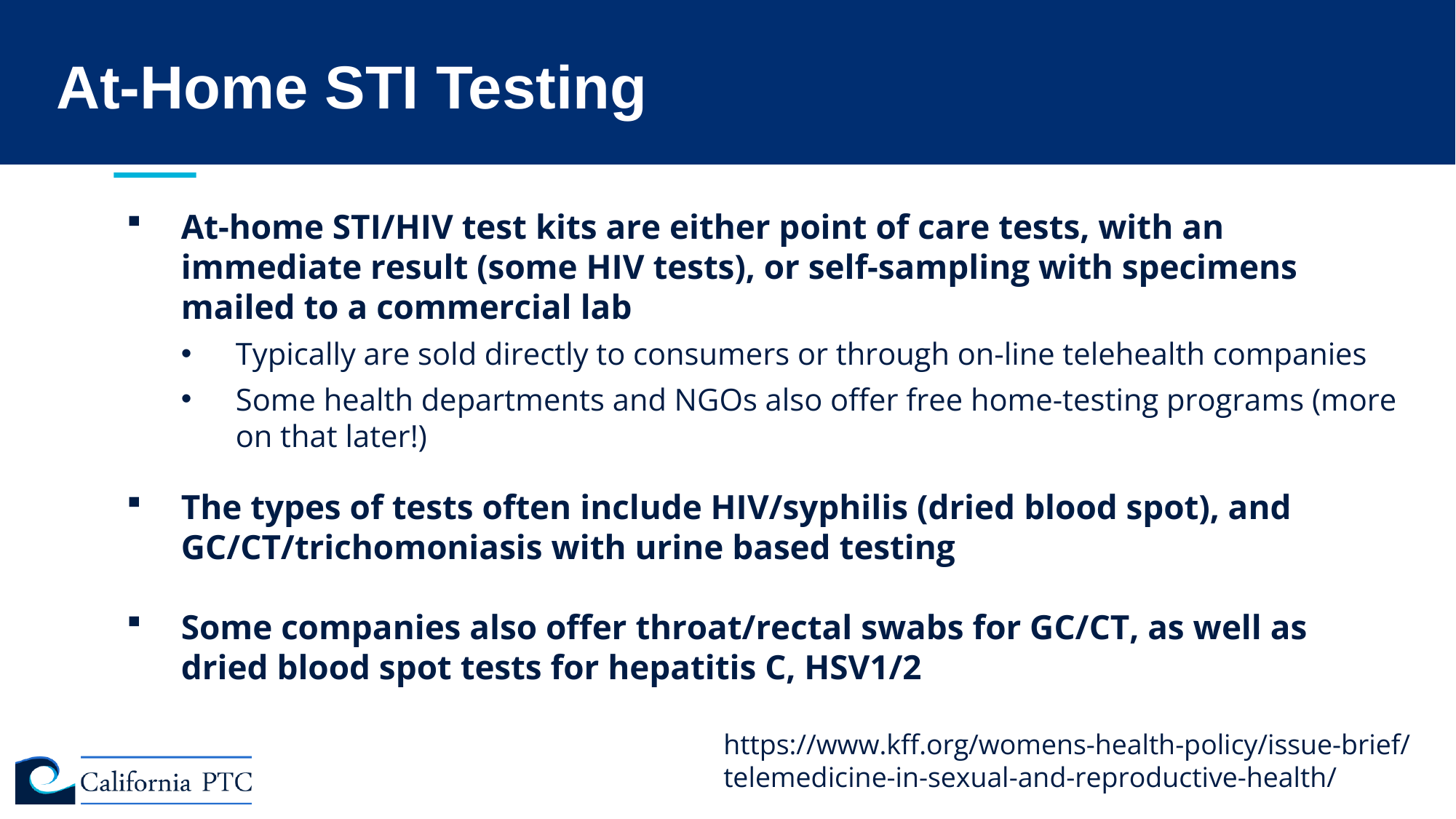

At-Home STI Testing
At-home STI/HIV test kits are either point of care tests, with an immediate result (some HIV tests), or self-sampling with specimens mailed to a commercial lab
Typically are sold directly to consumers or through on-line telehealth companies
Some health departments and NGOs also offer free home-testing programs (more on that later!)

The types of tests often include HIV/syphilis (dried blood spot), and GC/CT/trichomoniasis with urine based testing

Some companies also offer throat/rectal swabs for GC/CT, as well as dried blood spot tests for hepatitis C, HSV1/2
https://www.kff.org/womens-health-policy/issue-brief/telemedicine-in-sexual-and-reproductive-health/